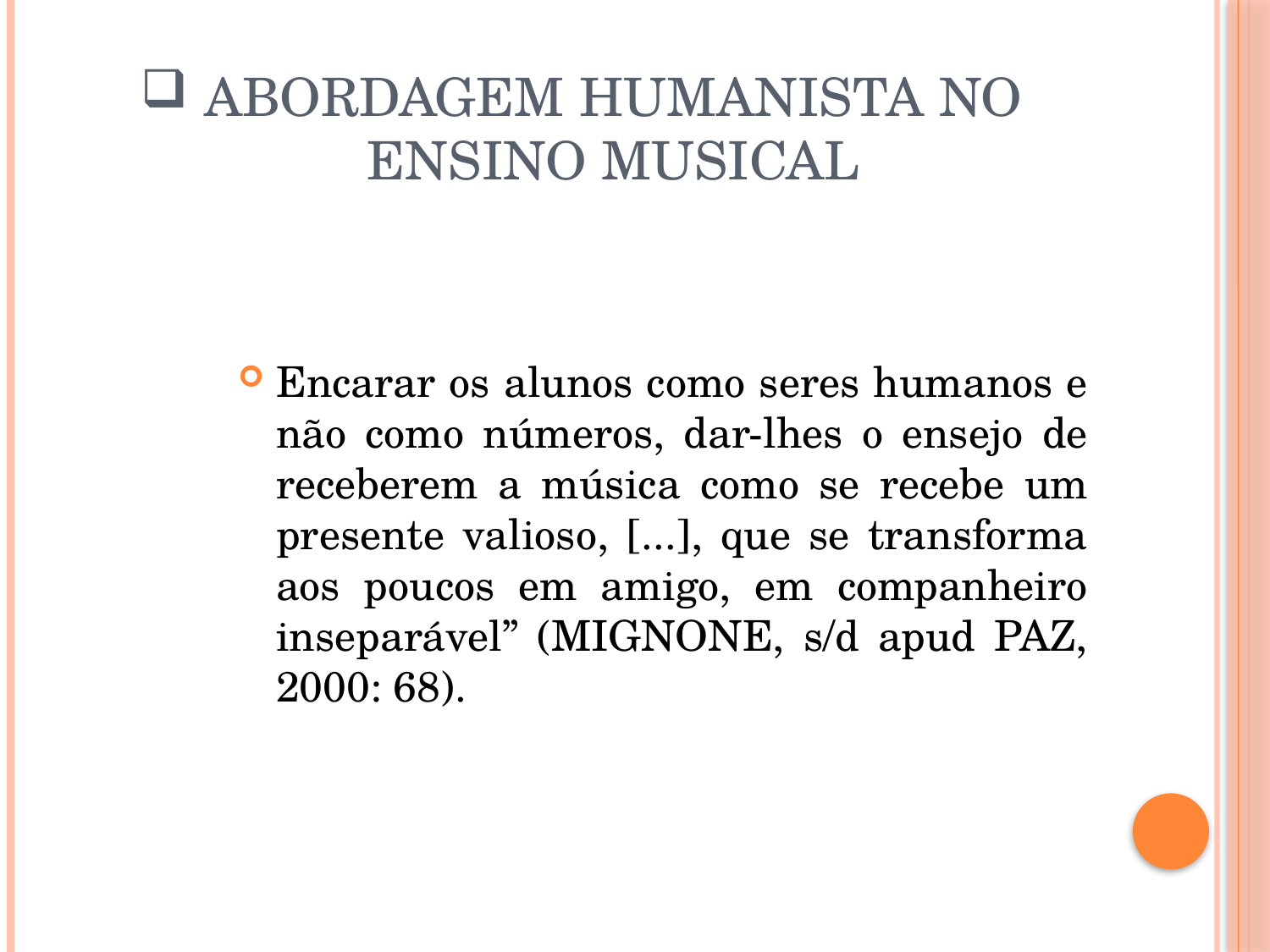

# Abordagem humanista no ensino musical

Encarar os alunos como seres humanos e não como números, dar-lhes o ensejo de receberem a música como se recebe um presente valioso, [...], que se transforma aos poucos em amigo, em companheiro inseparável” (MIGNONE, s/d apud PAZ, 2000: 68).